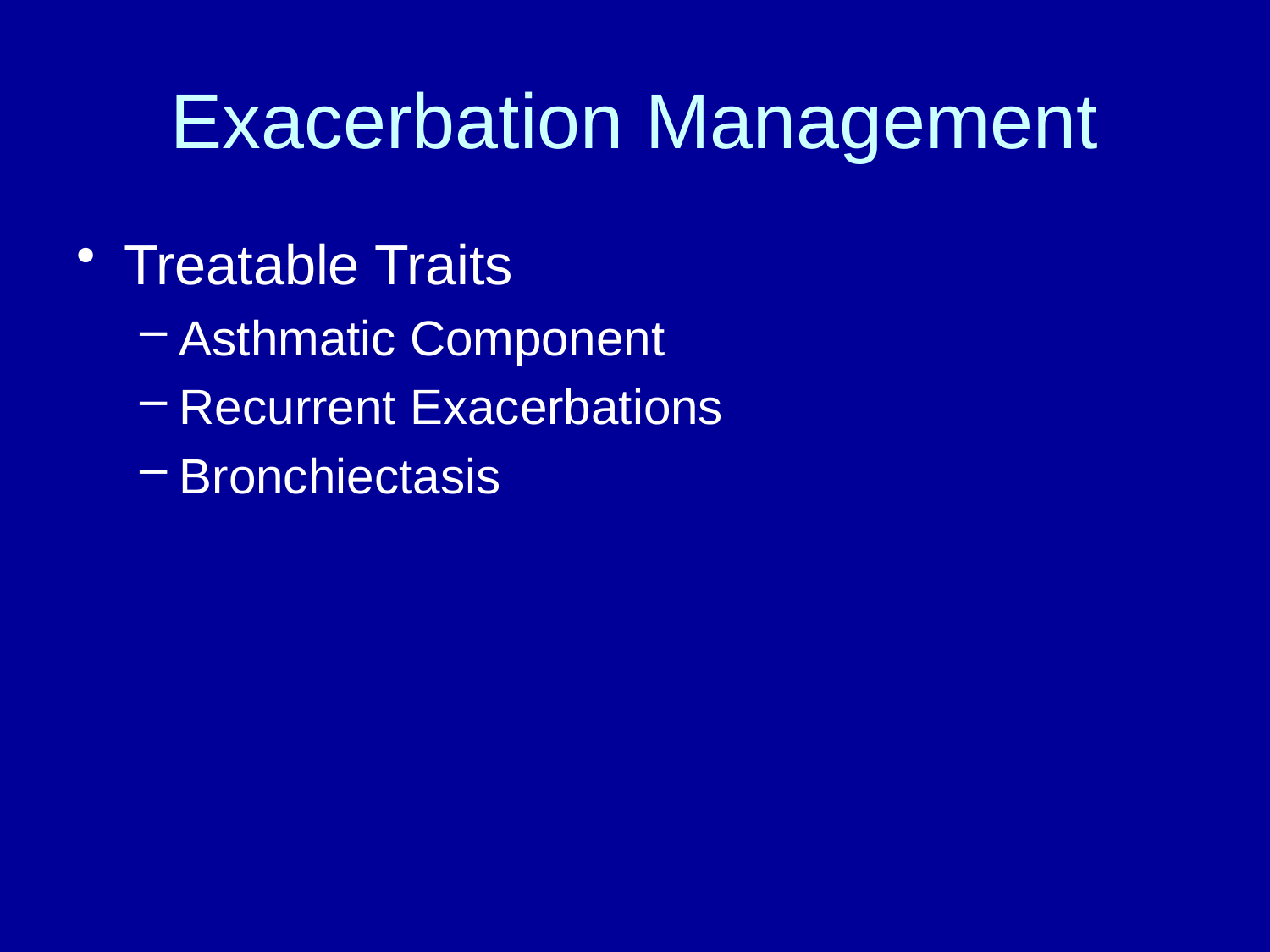

# Exacerbation Management
Treatable Traits
Asthmatic Component
Recurrent Exacerbations
Bronchiectasis